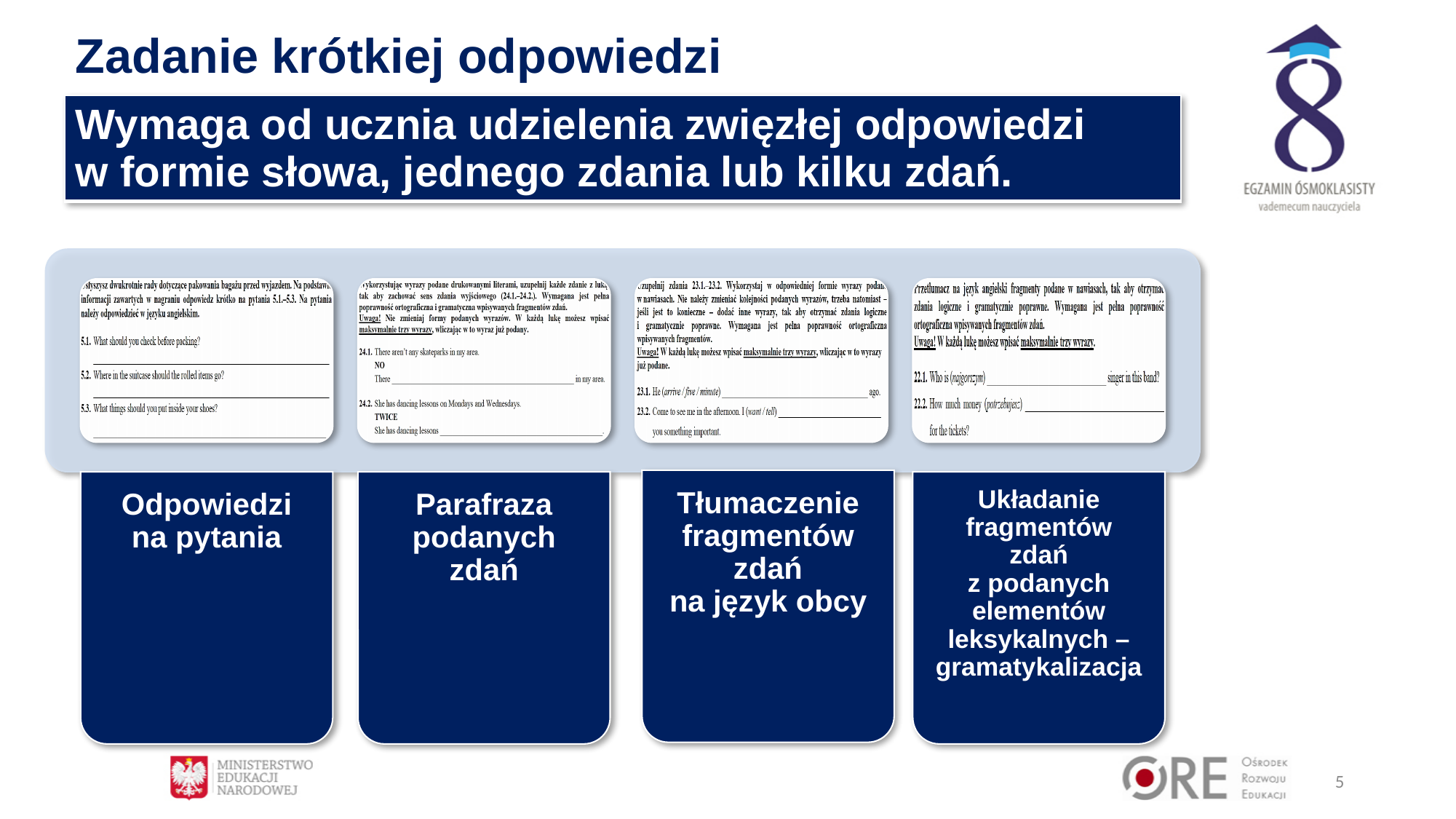

# Zadanie krótkiej odpowiedzi
| Wymaga od ucznia udzielenia zwięzłej odpowiedzi w formie słowa, jednego zdania lub kilku zdań. |
| --- |
Odpowiedzi na pytania
Parafraza podanych zdań
Tłumaczenie fragmentów zdań
na język obcy
Układanie fragmentów zdań
z podanych elementów leksykalnych – gramatykalizacja
5